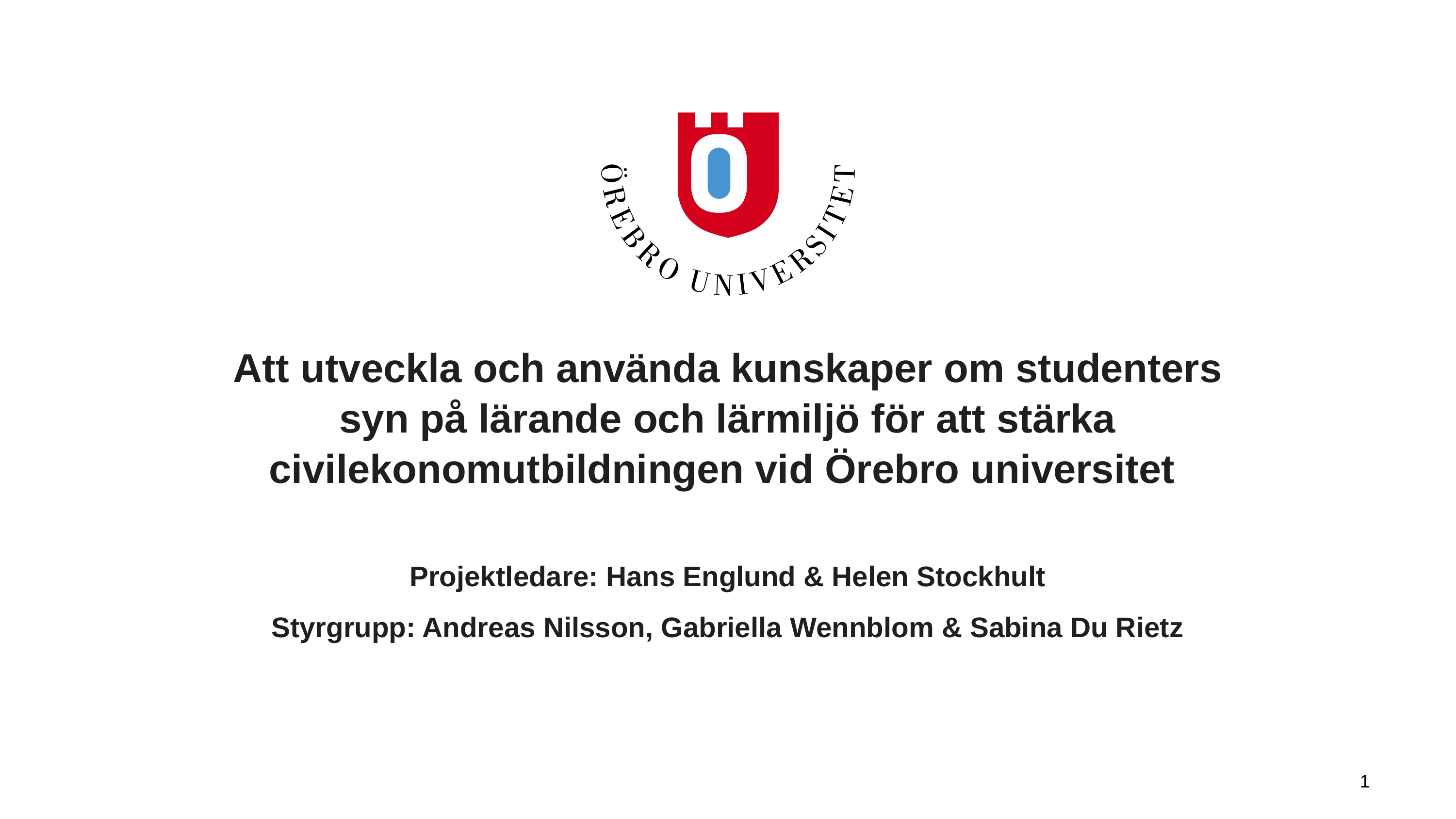

# Att utveckla och använda kunskaper om studenters syn på lärande och lärmiljö för att stärka civilekonomutbildningen vid Örebro universitet Projektledare: Hans Englund & Helen Stockhult Styrgrupp: Andreas Nilsson, Gabriella Wennblom & Sabina Du Rietz
1